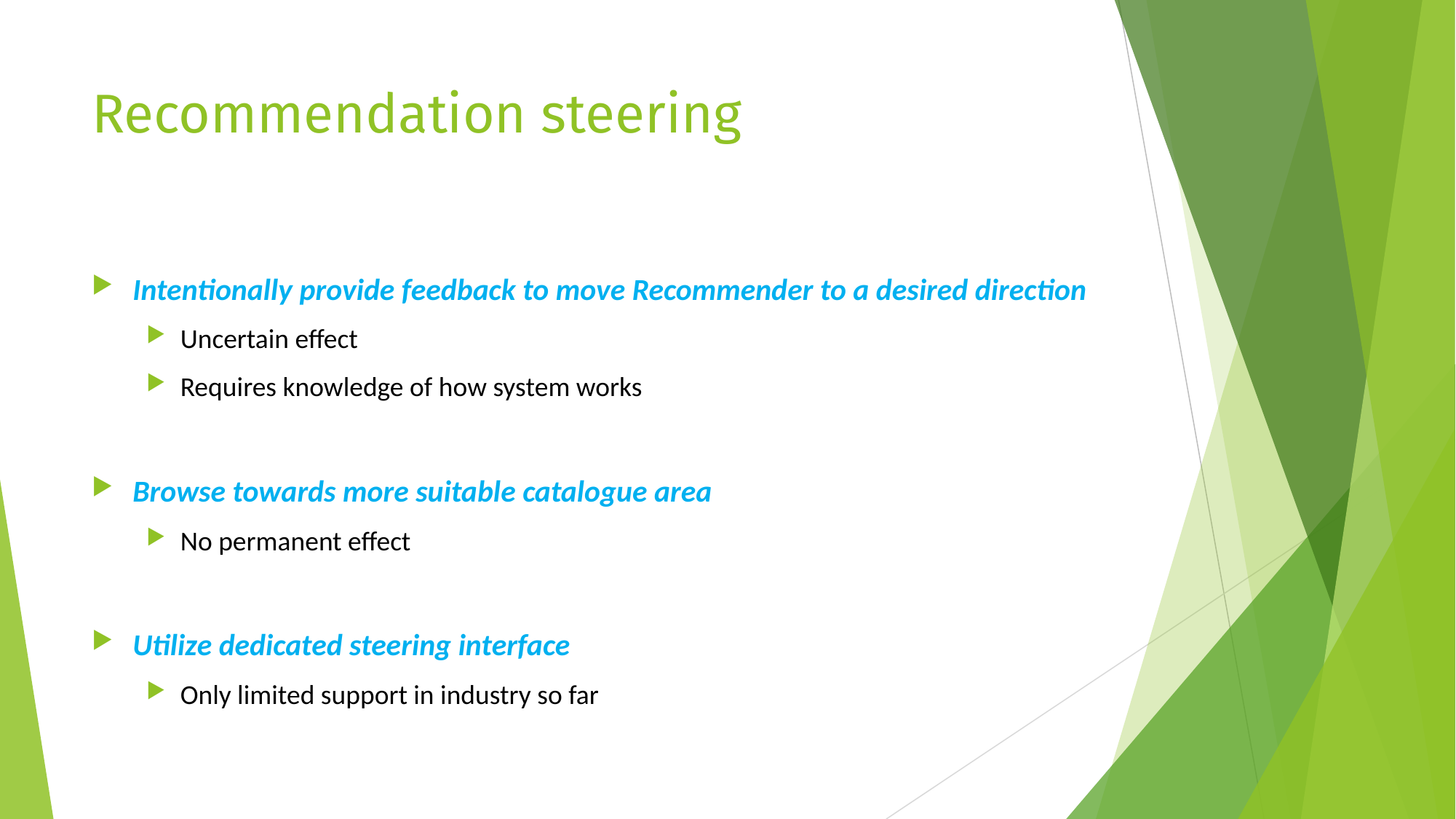

# Recommendation steering
Intentionally provide feedback to move Recommender to a desired direction
Uncertain effect
Requires knowledge of how system works

Browse towards more suitable catalogue area
No permanent effect

Utilize dedicated steering interface
Only limited support in industry so far